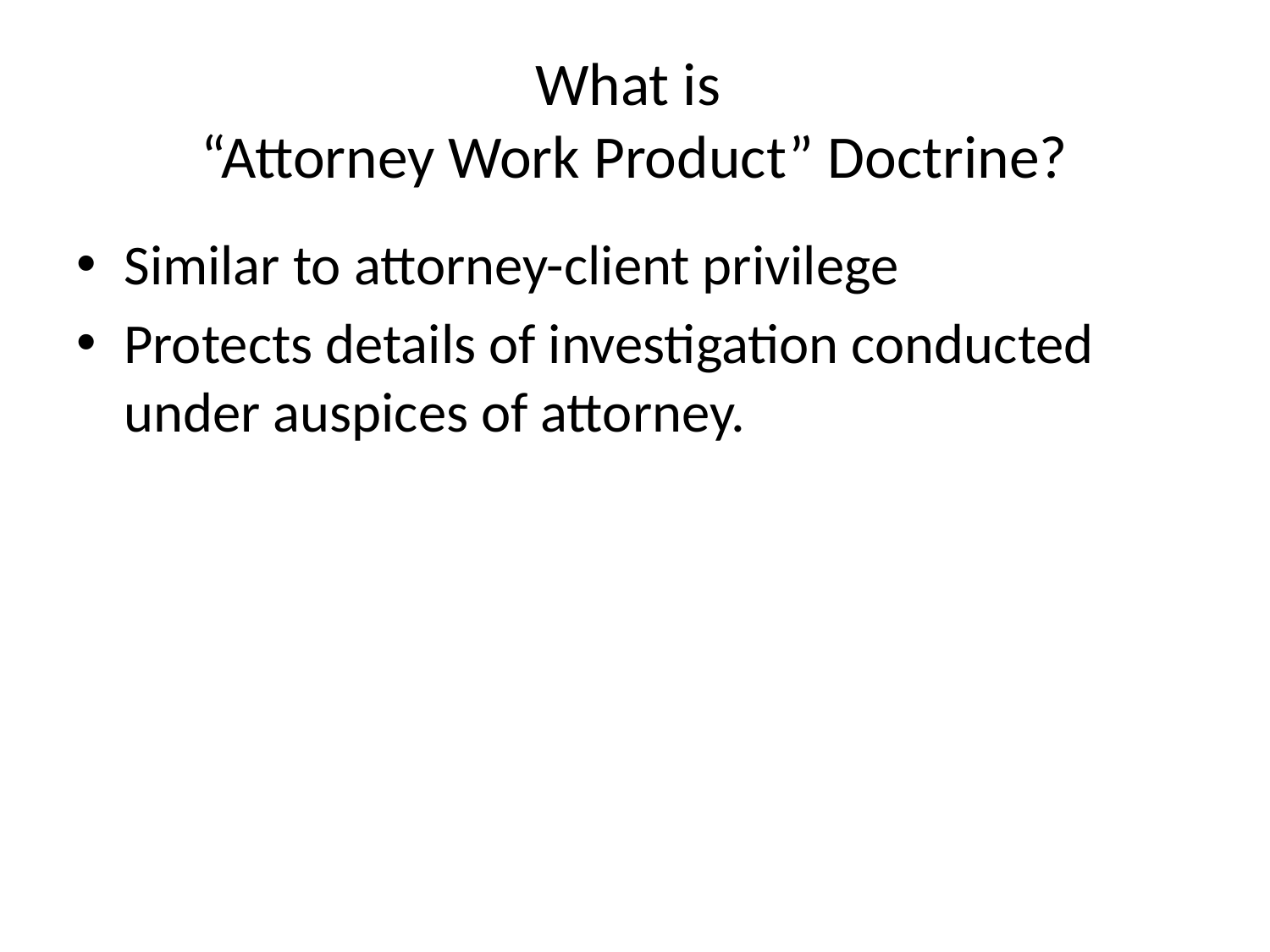

# What is “Attorney Work Product” Doctrine?
Similar to attorney-client privilege
Protects details of investigation conducted under auspices of attorney.